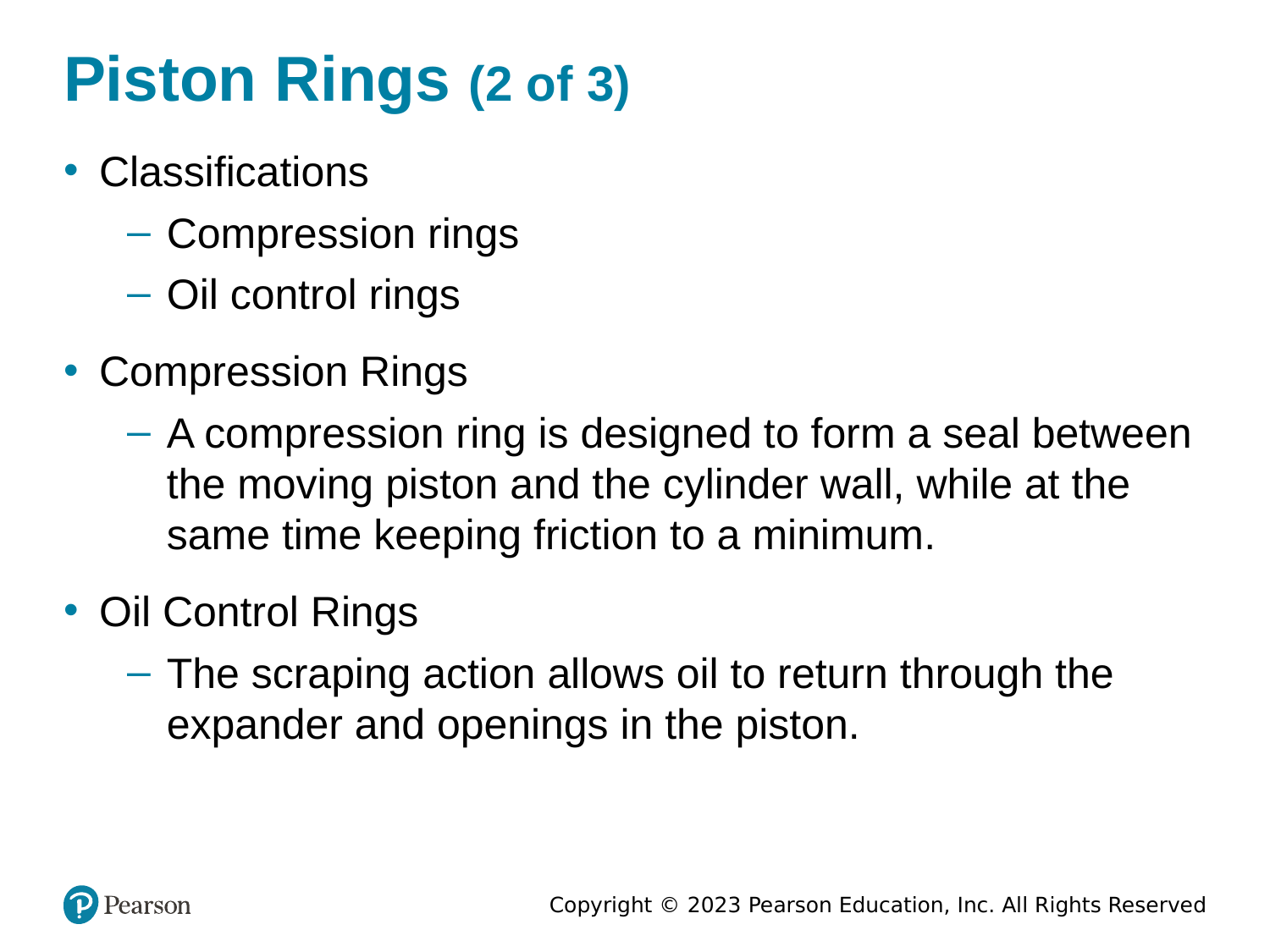

# Piston Rings (2 of 3)
Classifications
Compression rings
Oil control rings
Compression Rings
A compression ring is designed to form a seal between the moving piston and the cylinder wall, while at the same time keeping friction to a minimum.
Oil Control Rings
The scraping action allows oil to return through the expander and openings in the piston.